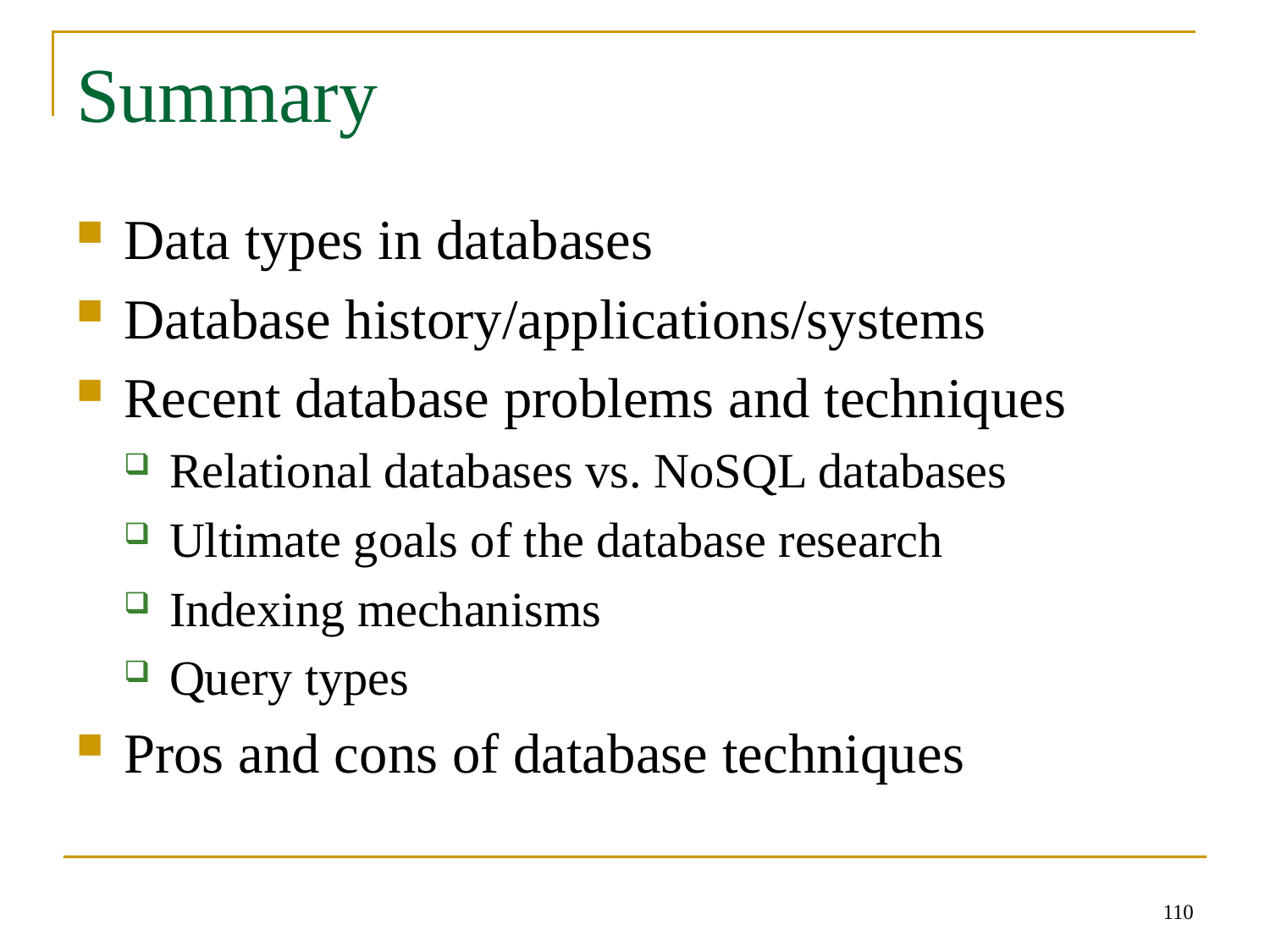

# Summary
Data types in databases
Database history/applications/systems
Recent database problems and techniques
Relational databases vs. NoSQL databases
Ultimate goals of the database research
Indexing mechanisms
Query types
Pros and cons of database techniques

110